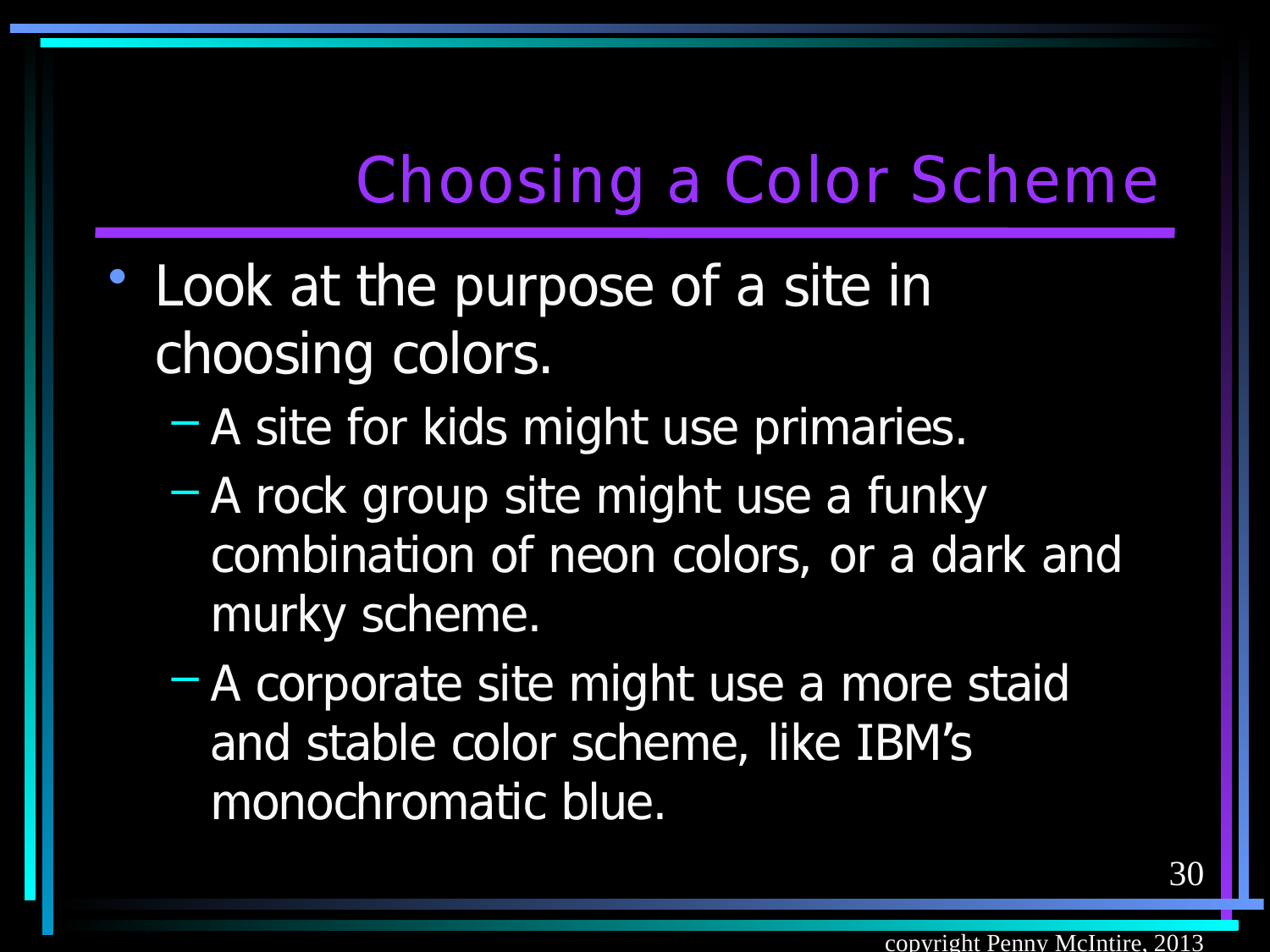

# Choosing a Color Scheme
Look at the purpose of a site in choosing colors.
A site for kids might use primaries.
A rock group site might use a funky combination of neon colors, or a dark and murky scheme.
A corporate site might use a more staid and stable color scheme, like IBM’s monochromatic blue.
30
copyright Penny McIntire, 2013